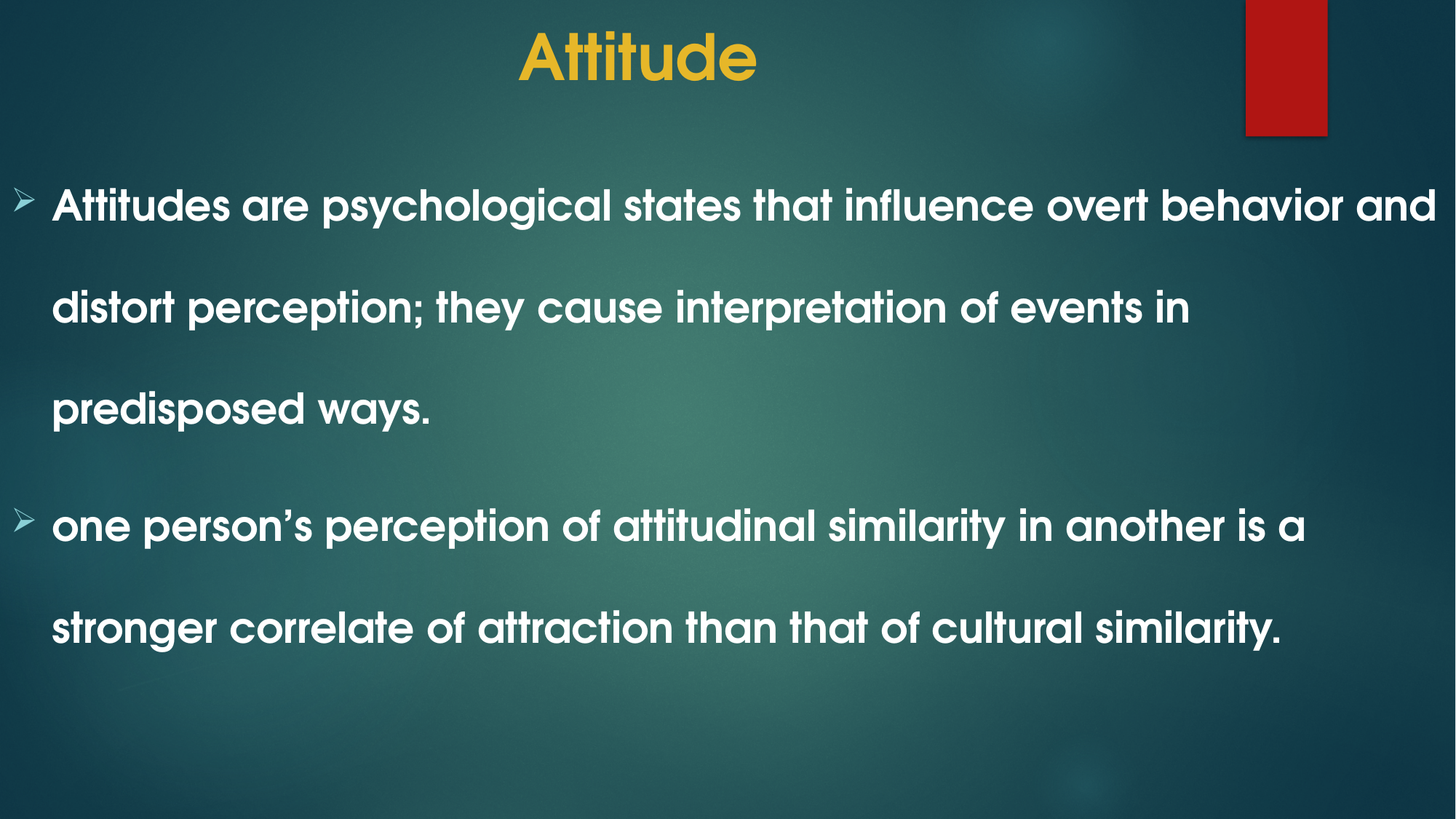

# Attitude
Attitudes are psychological states that influence overt behavior and distort perception; they cause interpretation of events in predisposed ways.
one person’s perception of attitudinal similarity in another is a stronger correlate of attraction than that of cultural similarity.